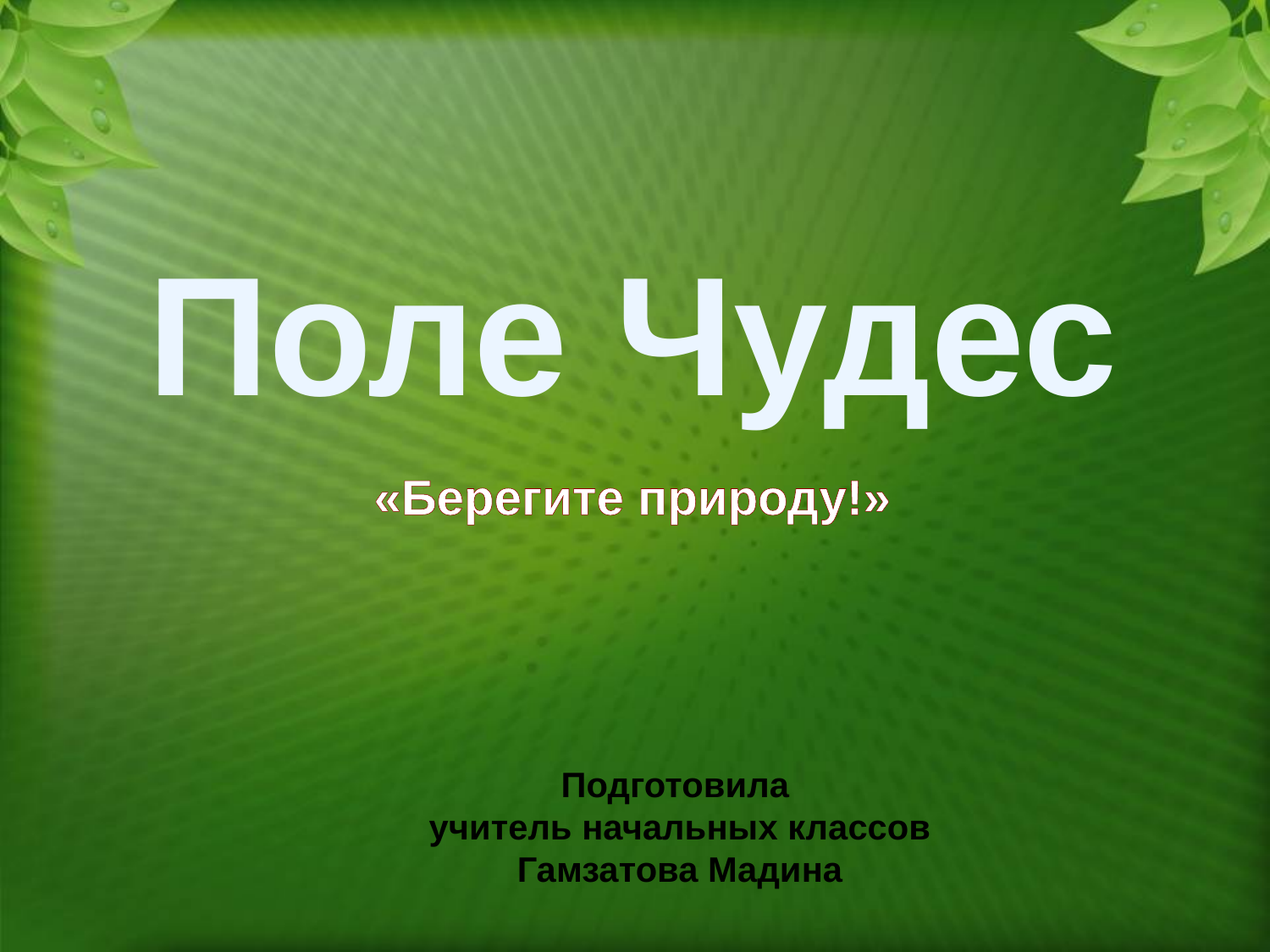

# Поле Чудес
«Берегите природу!»
Подготовила
учитель начальных классов
Гамзатова Мадина